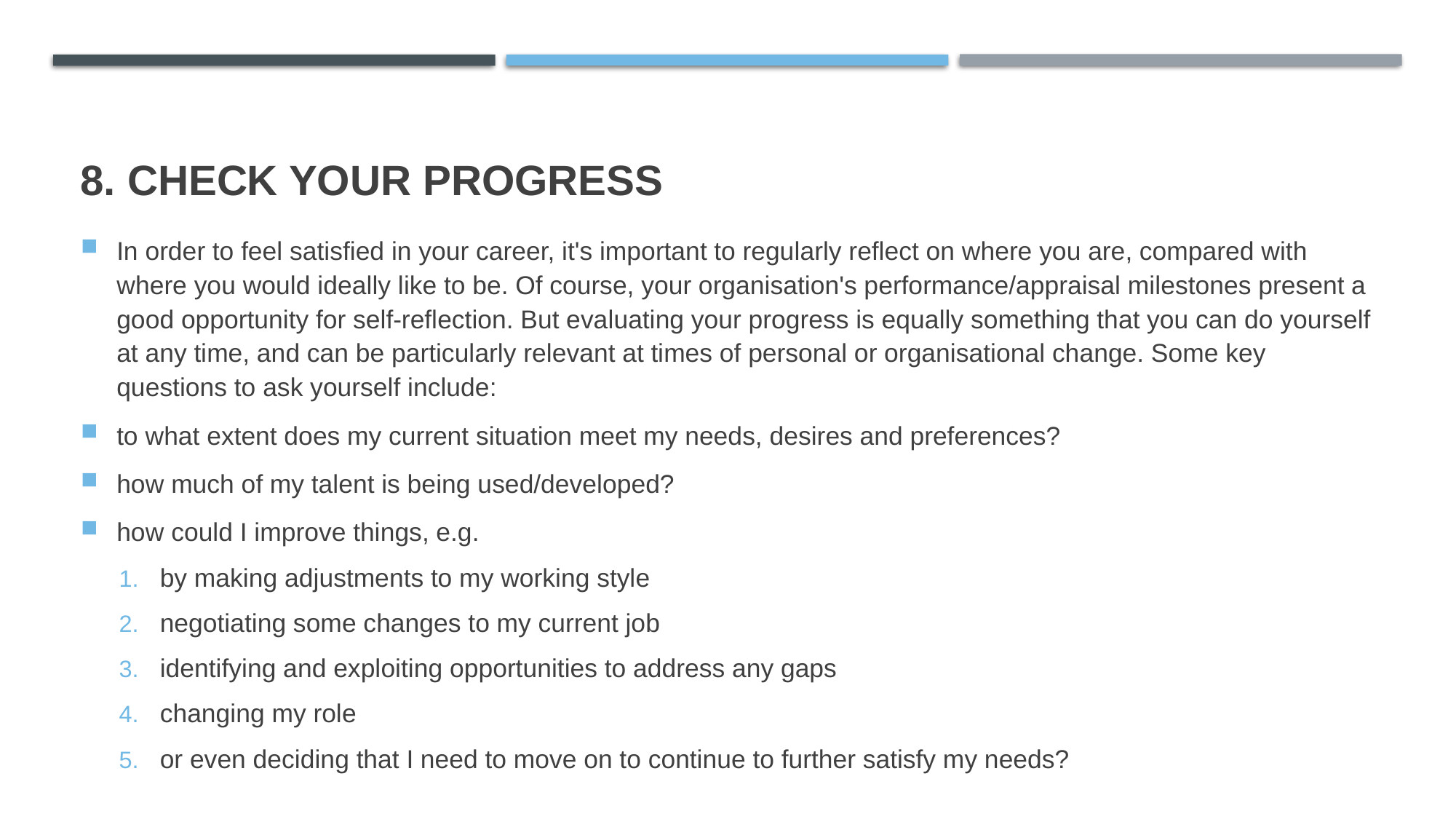

# 8. Check your progress
In order to feel satisfied in your career, it's important to regularly reflect on where you are, compared with where you would ideally like to be. Of course, your organisation's performance/appraisal milestones present a good opportunity for self-reflection. But evaluating your progress is equally something that you can do yourself at any time, and can be particularly relevant at times of personal or organisational change. Some key questions to ask yourself include:
to what extent does my current situation meet my needs, desires and preferences?
how much of my talent is being used/developed?
how could I improve things, e.g.
by making adjustments to my working style
negotiating some changes to my current job
identifying and exploiting opportunities to address any gaps
changing my role
or even deciding that I need to move on to continue to further satisfy my needs?